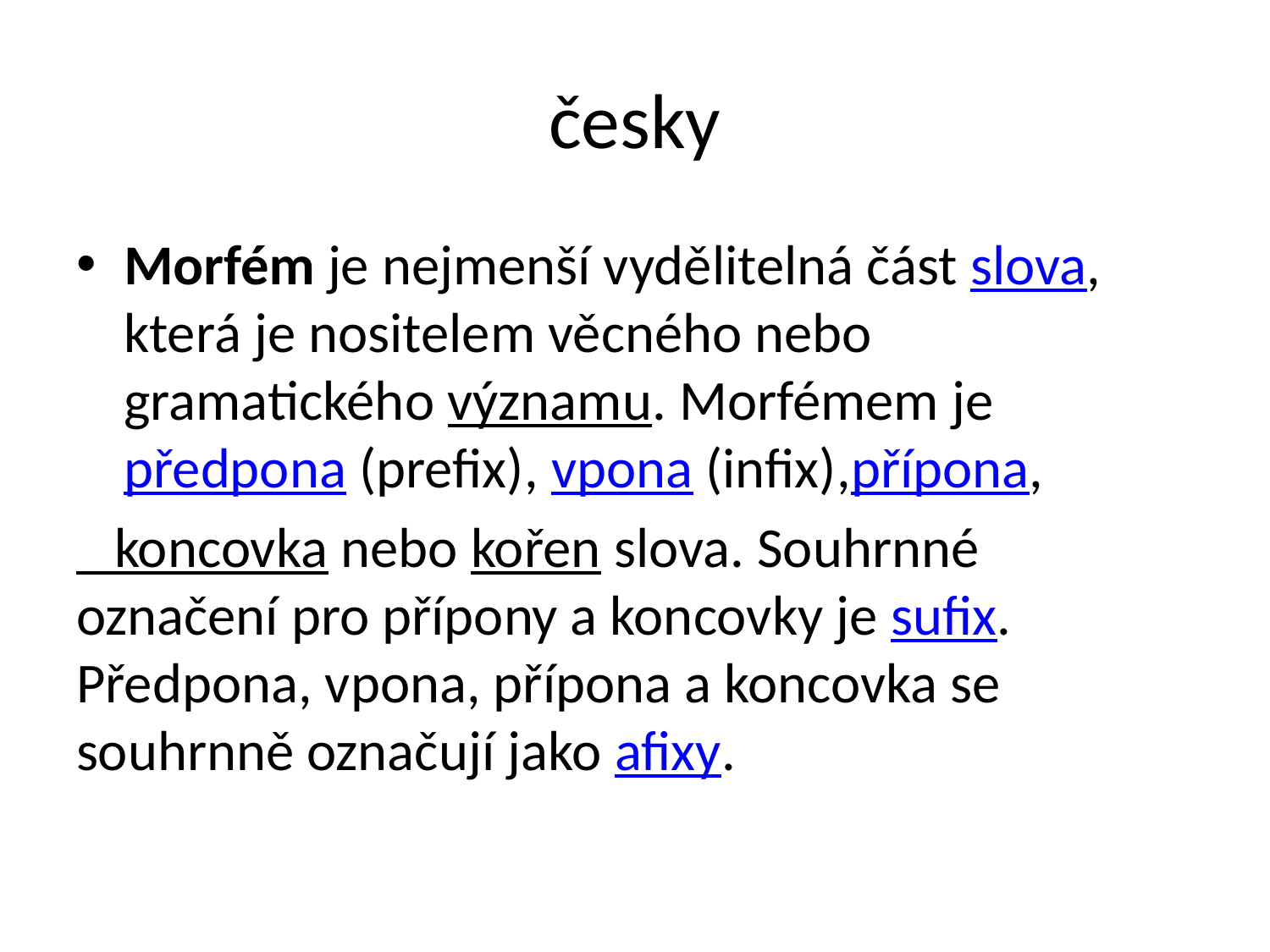

# česky
Morfém je nejmenší vydělitelná část slova, která je nositelem věcného nebo gramatického významu. Morfémem je předpona (prefix), vpona (infix),přípona,
   koncovka nebo kořen slova. Souhrnné   označení pro přípony a koncovky je sufix. Předpona, vpona, přípona a koncovka se souhrnně označují jako afixy.